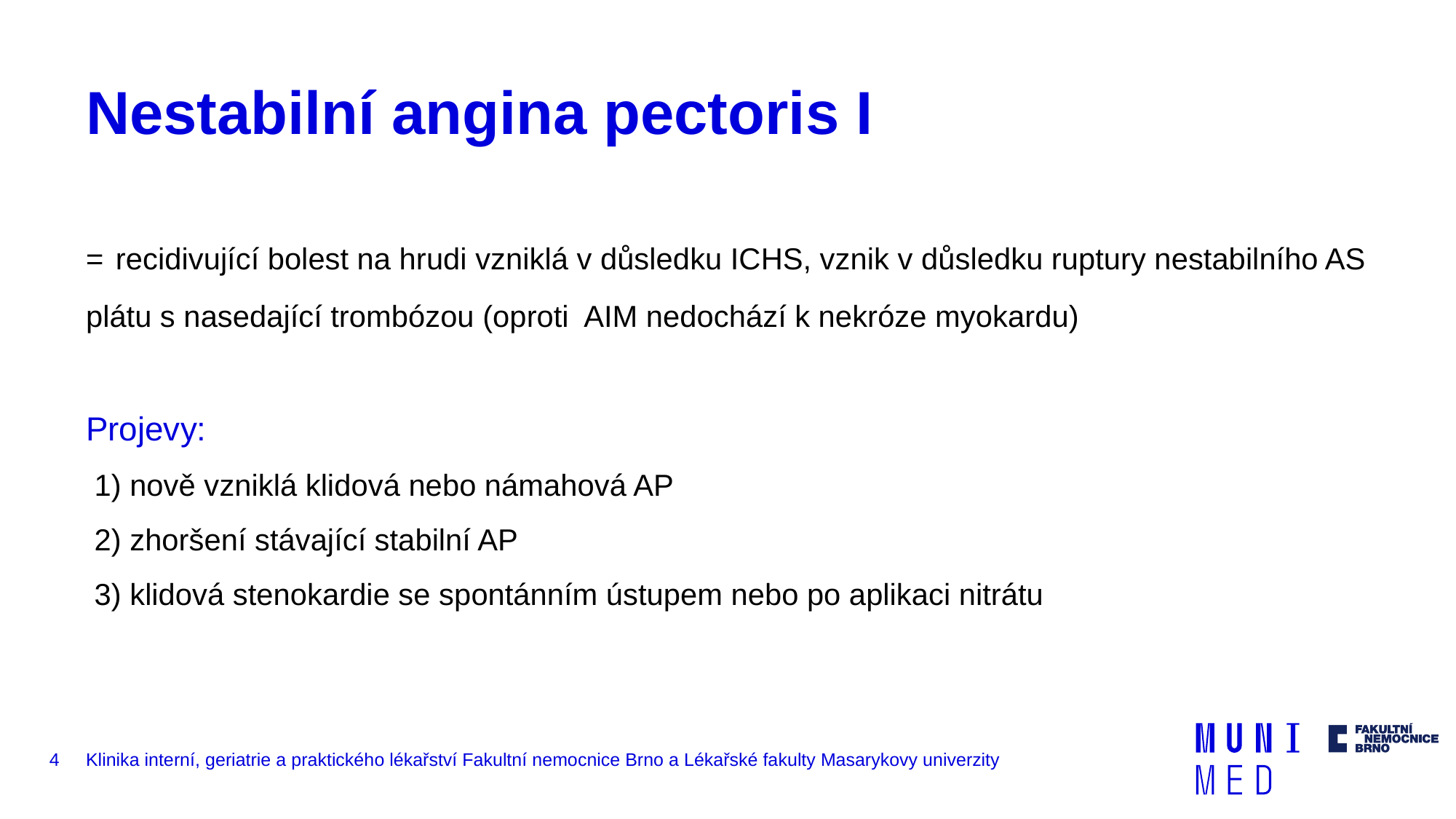

# Nestabilní angina pectoris I
= recidivující bolest na hrudi vzniklá v důsledku ICHS, vznik v důsledku ruptury nestabilního AS plátu s nasedající trombózou (oproti  AIM nedochází k nekróze myokardu)

Projevy:
 1) nově vzniklá klidová nebo námahová AP
 2) zhoršení stávající stabilní AP
 3) klidová stenokardie se spontánním ústupem nebo po aplikaci nitrátu
 22222222222)
4
Klinika interní, geriatrie a praktického lékařství Fakultní nemocnice Brno a Lékařské fakulty Masarykovy univerzity